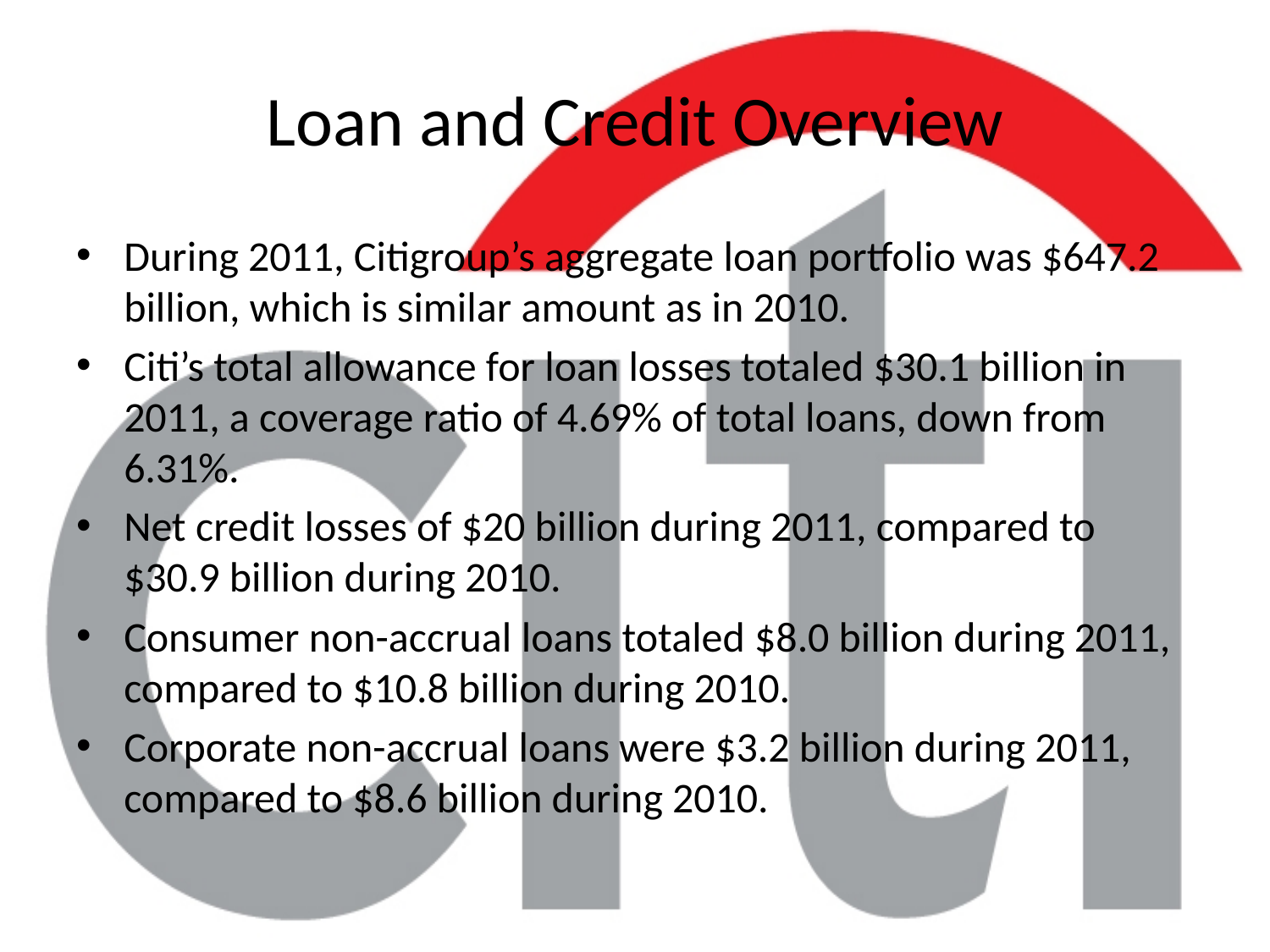

# Loan and Credit Overview
During 2011, Citigroup’s aggregate loan portfolio was $647.2 billion, which is similar amount as in 2010.
Citi’s total allowance for loan losses totaled $30.1 billion in 2011, a coverage ratio of 4.69% of total loans, down from 6.31%.
Net credit losses of $20 billion during 2011, compared to $30.9 billion during 2010.
Consumer non-accrual loans totaled $8.0 billion during 2011, compared to $10.8 billion during 2010.
Corporate non-accrual loans were $3.2 billion during 2011, compared to $8.6 billion during 2010.